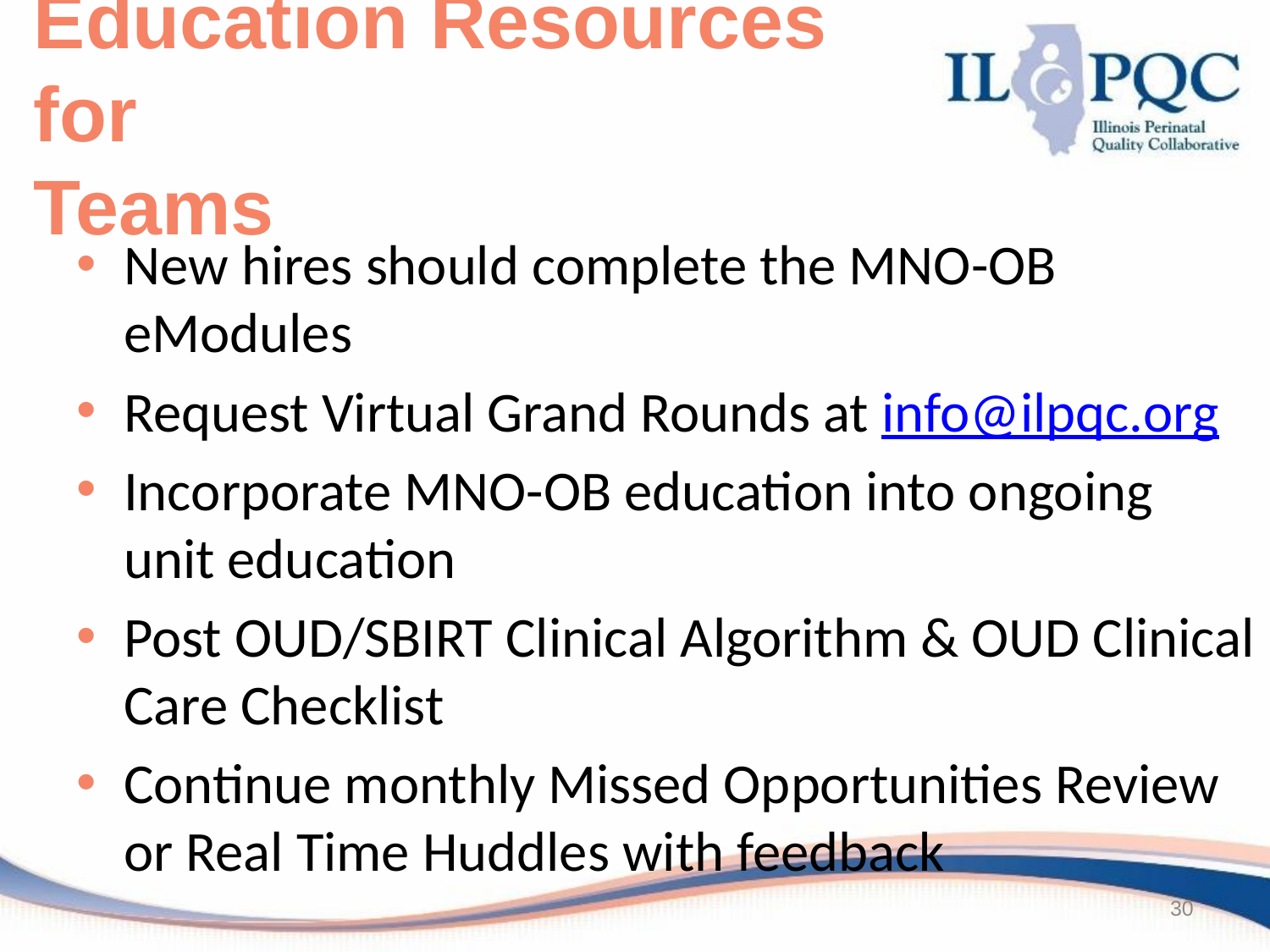

# Education Resources for Teams
New hires should complete the MNO-OB eModules
Request Virtual Grand Rounds at info@ilpqc.org
Incorporate MNO-OB education into ongoing unit education
Post OUD/SBIRT Clinical Algorithm & OUD Clinical Care Checklist
Continue monthly Missed Opportunities Review or Real Time Huddles with feedback

30